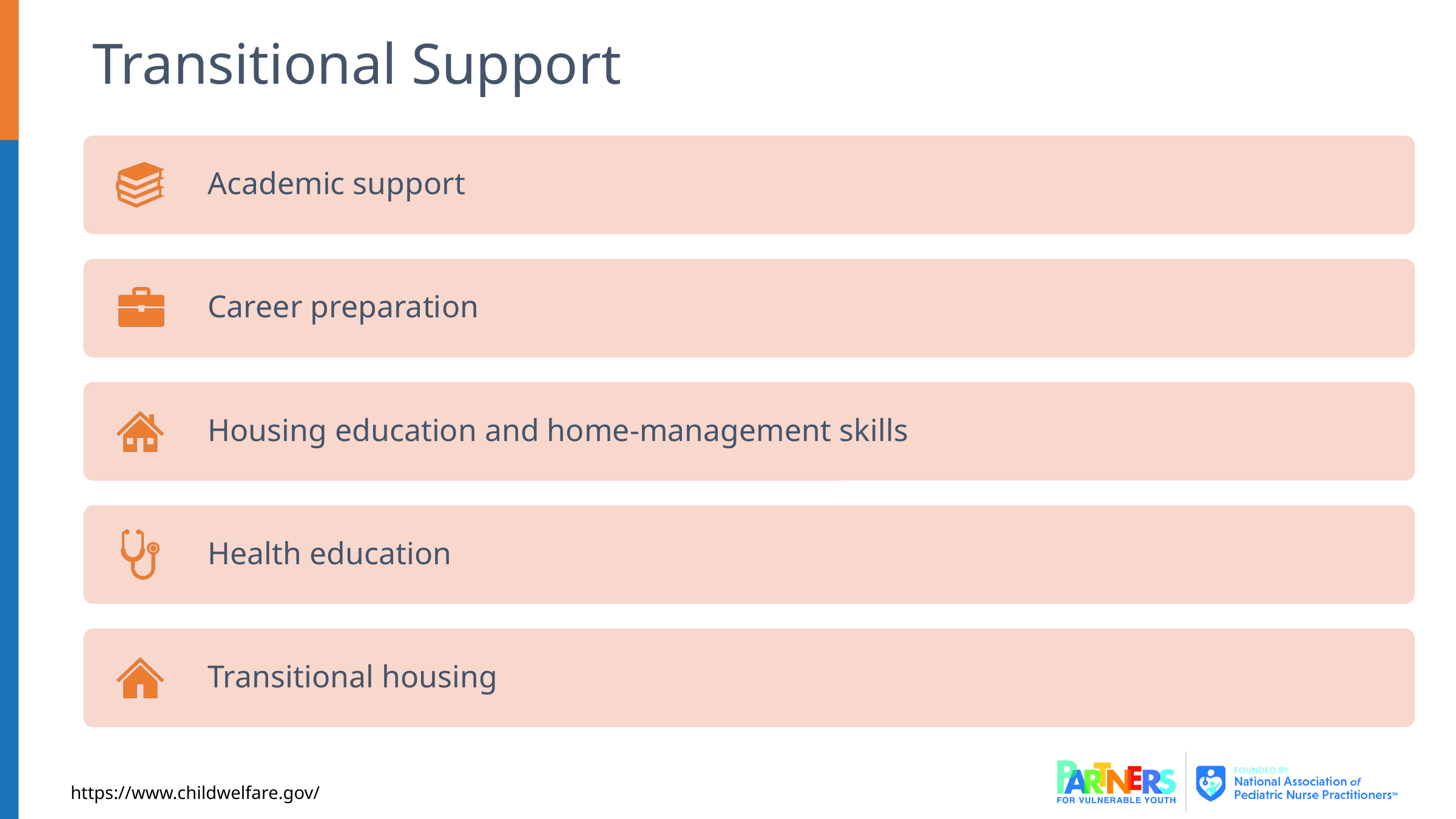

# Transitional Support
Academic support
Career preparation
Housing education and home-management skills
Health education
Transitional housing
https://www.childwelfare.gov/